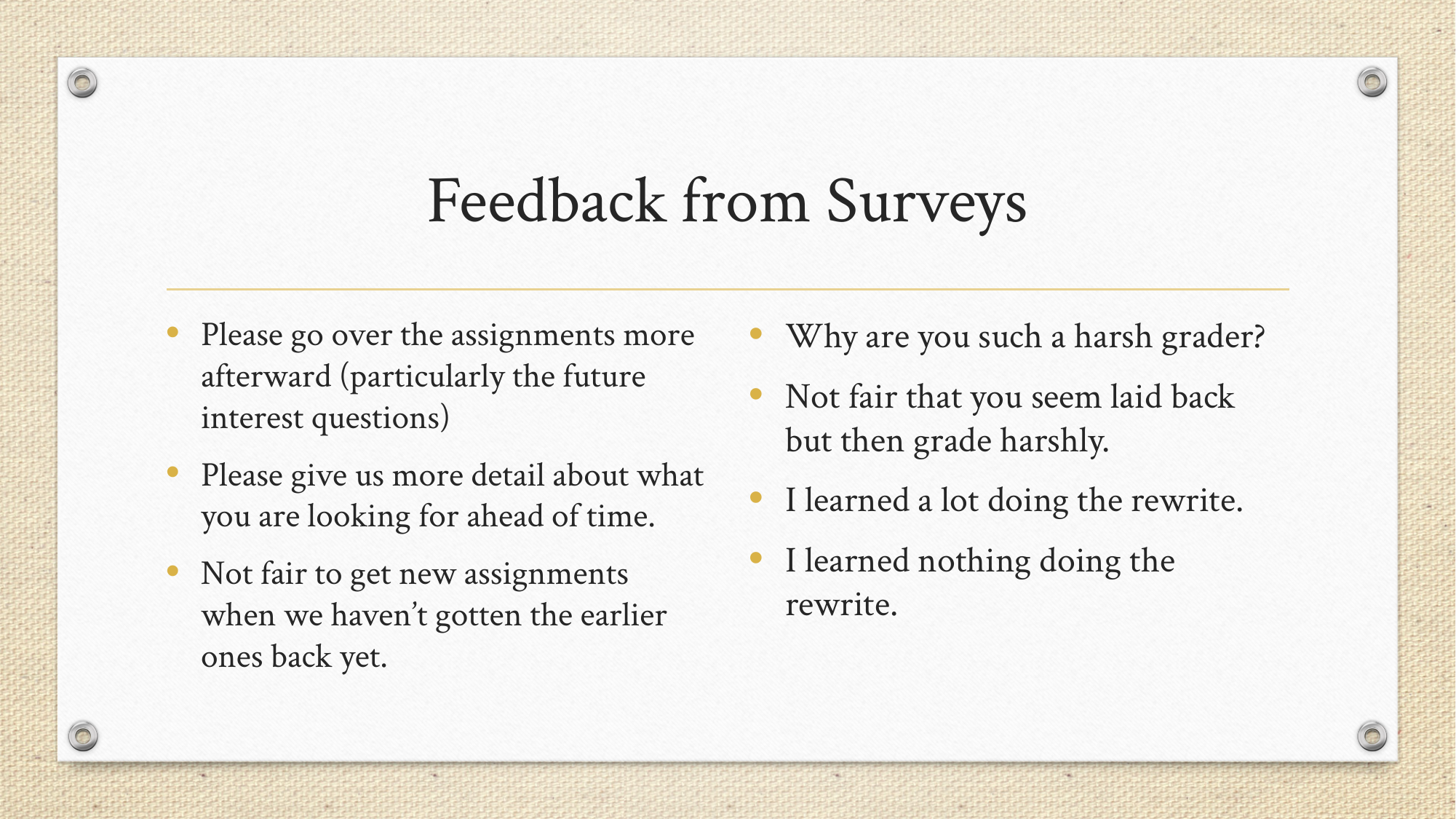

# Feedback from Surveys
Please go over the assignments more afterward (particularly the future interest questions)
Please give us more detail about what you are looking for ahead of time.
Not fair to get new assignments when we haven’t gotten the earlier ones back yet.
Why are you such a harsh grader?
Not fair that you seem laid back but then grade harshly.
I learned a lot doing the rewrite.
I learned nothing doing the rewrite.